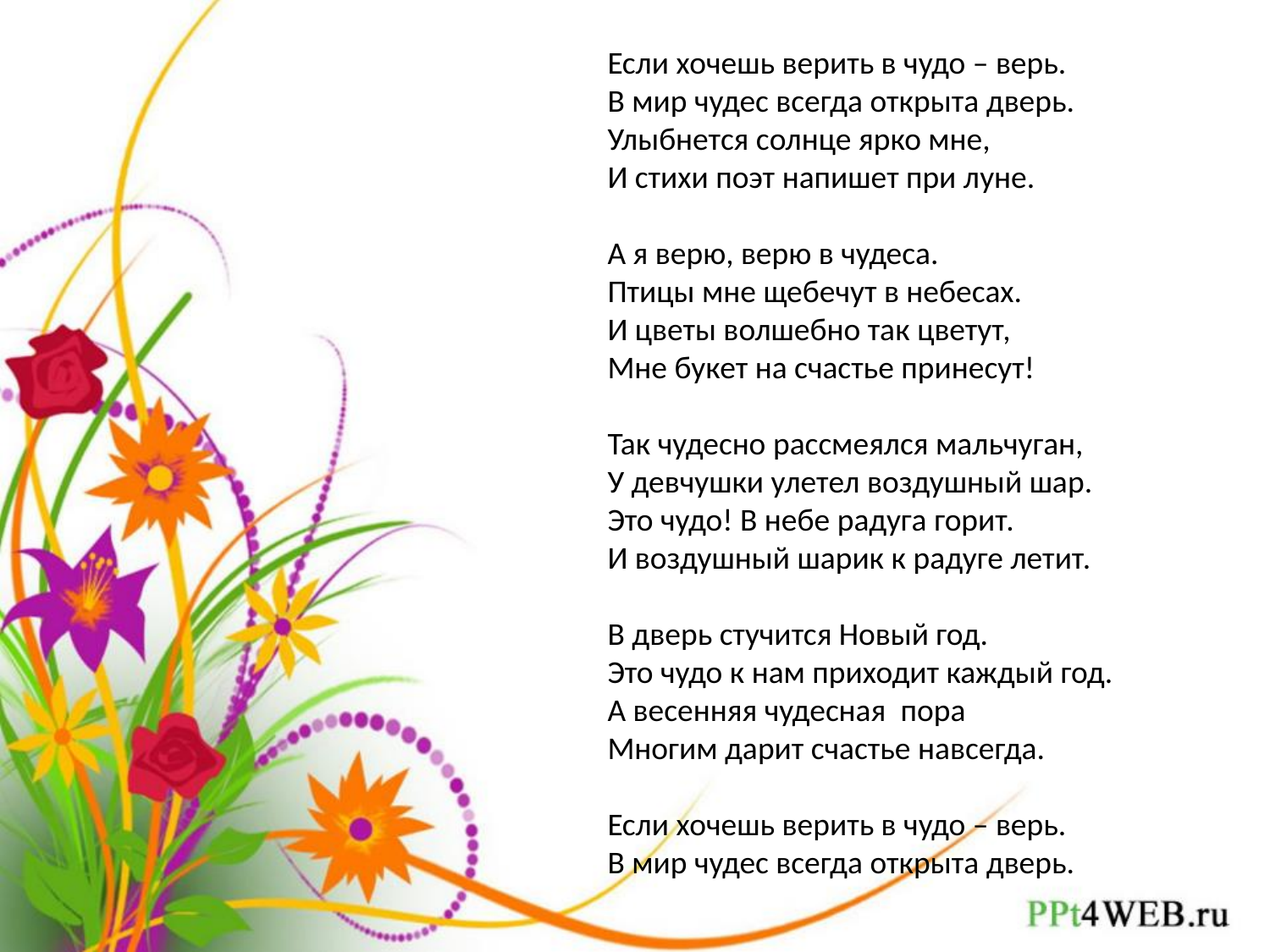

Если хочешь верить в чудо – верь.
В мир чудес всегда открыта дверь. 
Улыбнется солнце ярко мне,
И стихи поэт напишет при луне.
А я верю, верю в чудеса.
Птицы мне щебечут в небесах.
И цветы волшебно так цветут,
Мне букет на счастье принесут!
Так чудесно рассмеялся мальчуган,
У девчушки улетел воздушный шар.
Это чудо! В небе радуга горит.
И воздушный шарик к радуге летит.
В дверь стучится Новый год.
Это чудо к нам приходит каждый год.
А весенняя чудесная  пора
Многим дарит счастье навсегда.
Если хочешь верить в чудо – верь.
В мир чудес всегда открыта дверь.